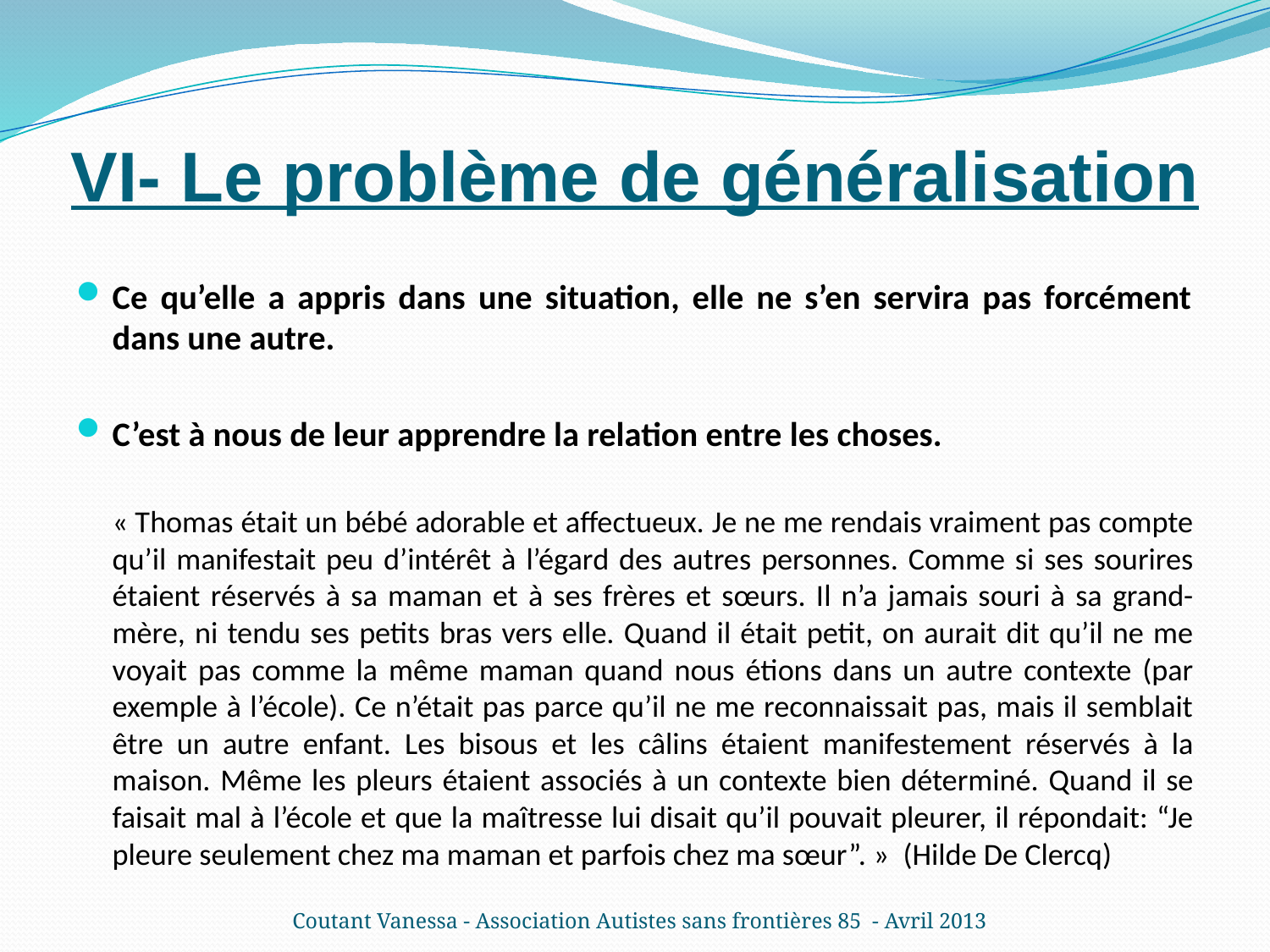

# VI- Le problème de généralisation
Ce qu’elle a appris dans une situation, elle ne s’en servira pas forcément dans une autre.

C’est à nous de leur apprendre la relation entre les choses.

	« Thomas était un bébé adorable et affectueux. Je ne me rendais vraiment pas compte qu’il manifestait peu d’intérêt à l’égard des autres personnes. Comme si ses sourires étaient réservés à sa maman et à ses frères et sœurs. Il n’a jamais souri à sa grand-mère, ni tendu ses petits bras vers elle. Quand il était petit, on aurait dit qu’il ne me voyait pas comme la même maman quand nous étions dans un autre contexte (par exemple à l’école). Ce n’était pas parce qu’il ne me reconnaissait pas, mais il semblait être un autre enfant. Les bisous et les câlins étaient manifestement réservés à la maison. Même les pleurs étaient associés à un contexte bien déterminé. Quand il se faisait mal à l’école et que la maîtresse lui disait qu’il pouvait pleurer, il répondait: “Je pleure seulement chez ma maman et parfois chez ma sœur”. »  (Hilde De Clercq)

Coutant Vanessa - Association Autistes sans frontières 85  - Avril 2013